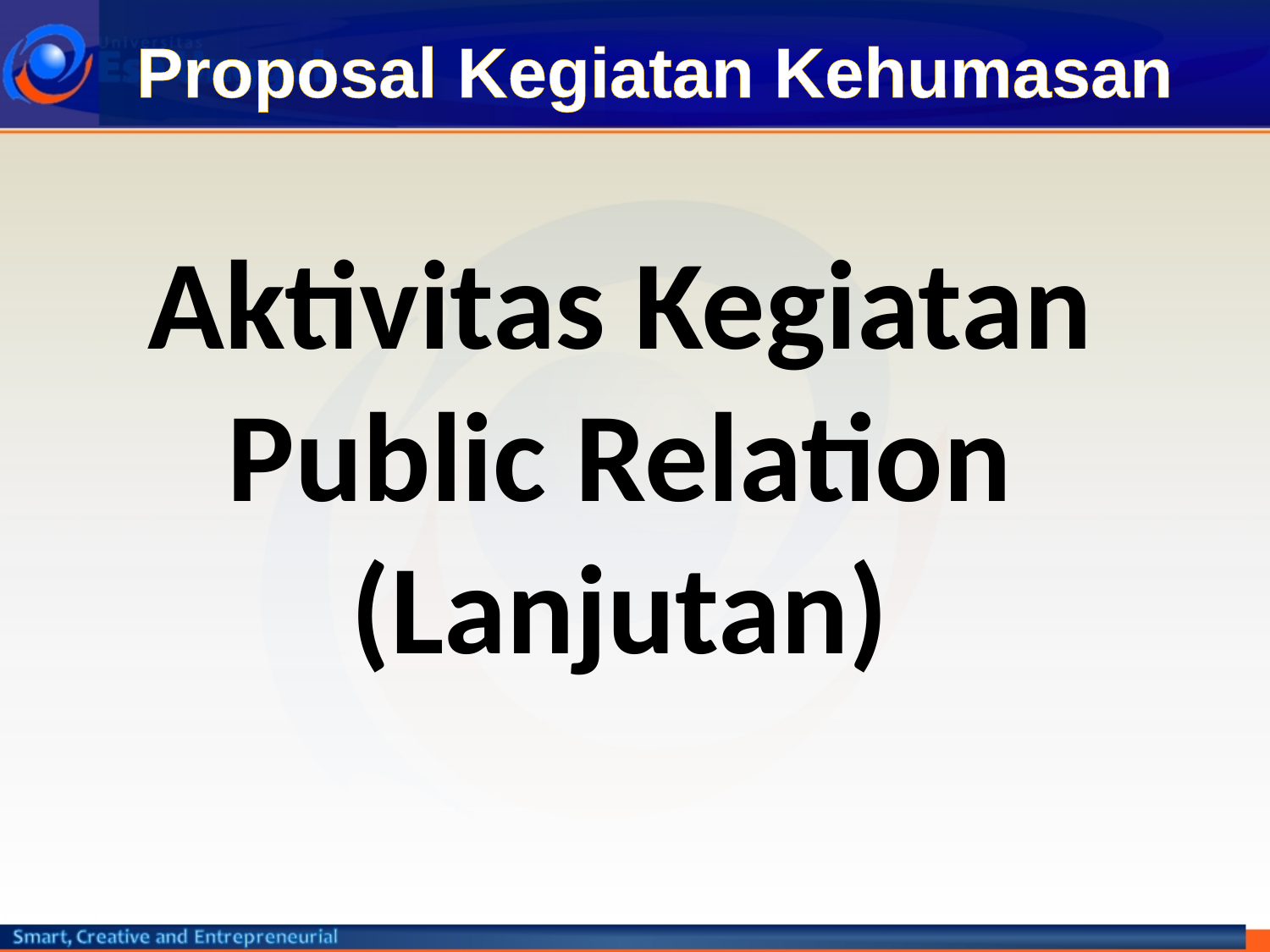

# Proposal Kegiatan Kehumasan

Aktivitas Kegiatan Public Relation (Lanjutan)